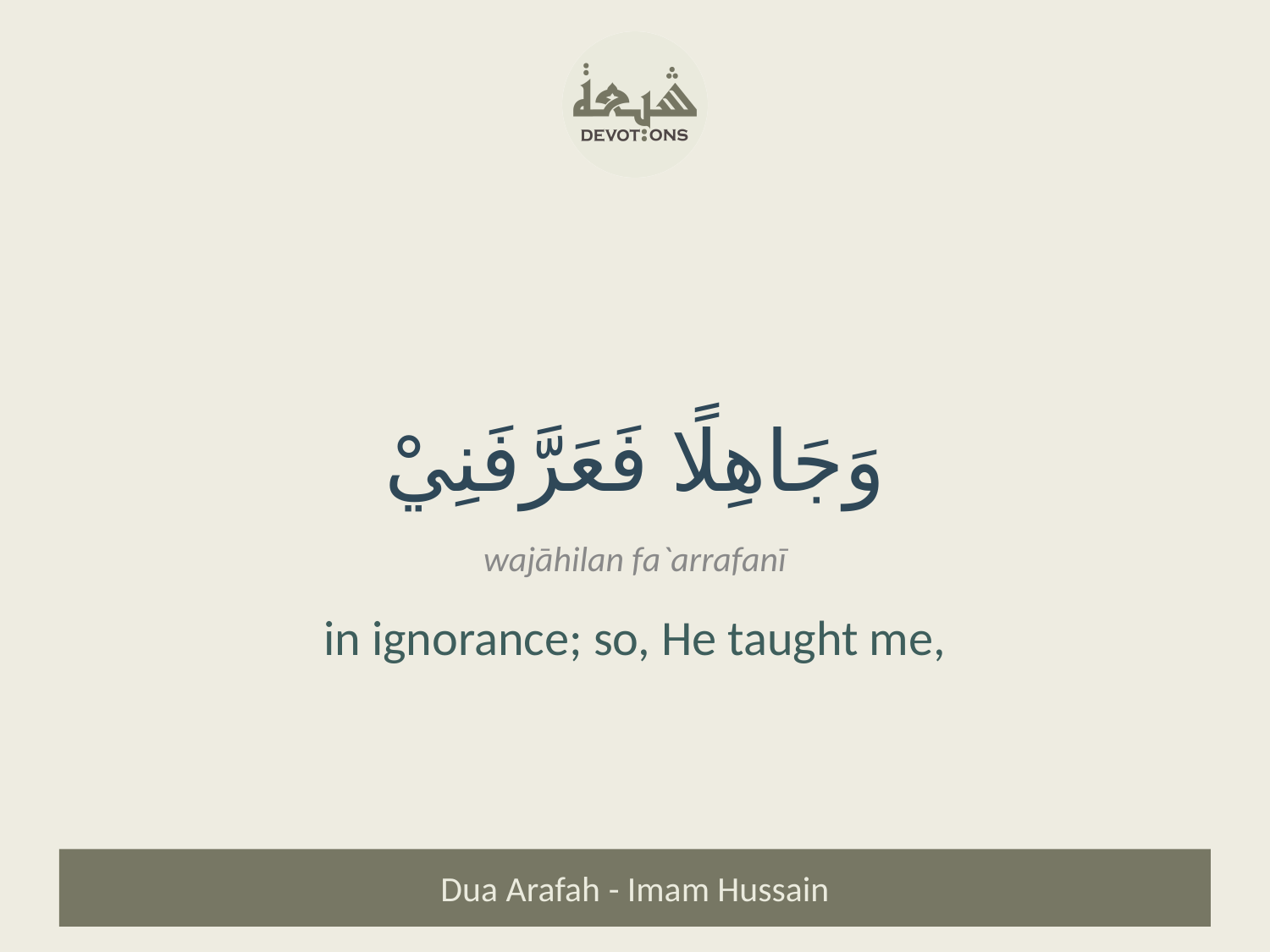

وَجَاهِلًا فَعَرَّفَنِيْ
wajāhilan fa`arrafanī
in ignorance; so, He taught me,
Dua Arafah - Imam Hussain